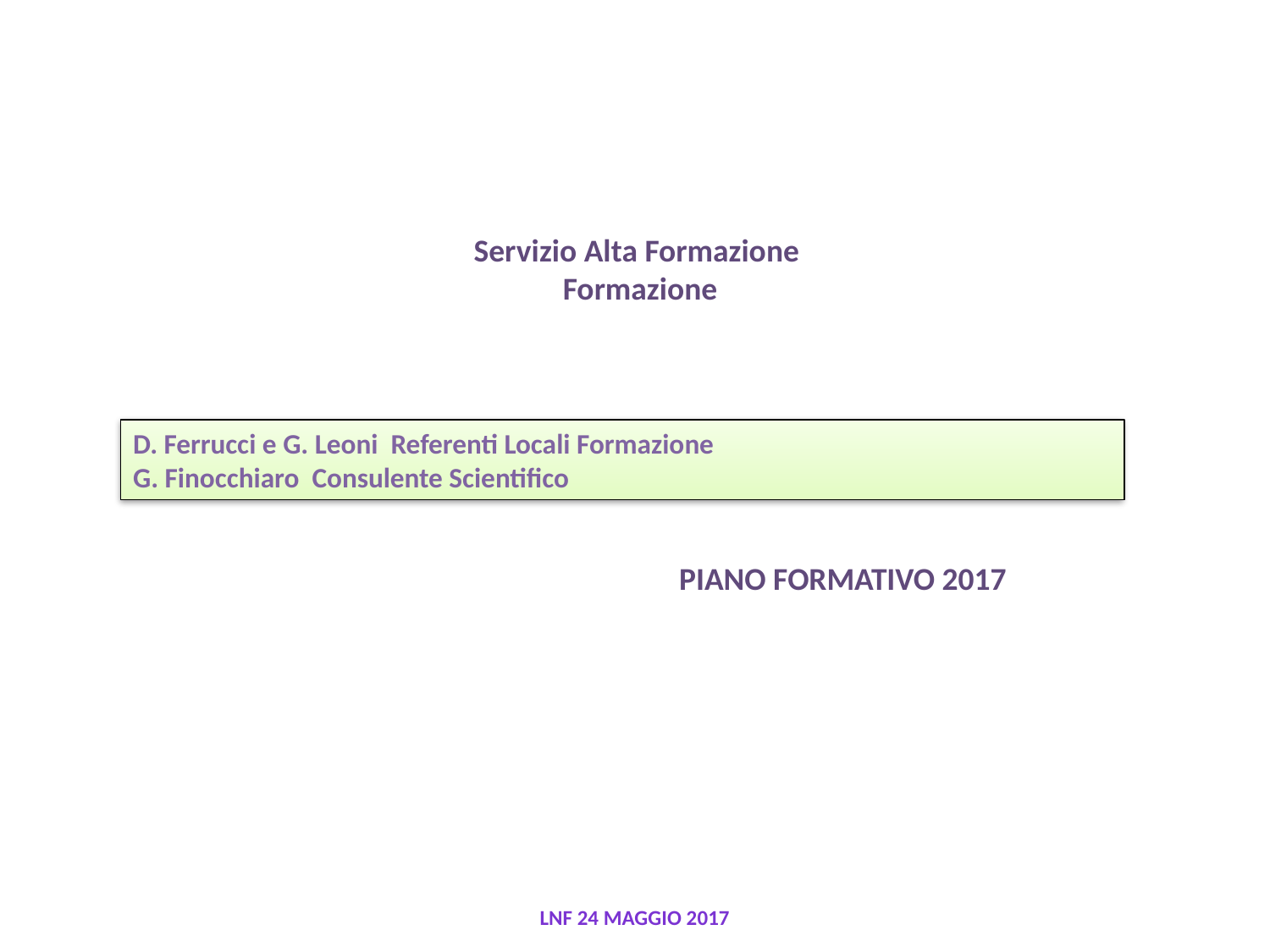

# Servizio Alta Formazione Formazione
D. Ferrucci e G. Leoni  Referenti Locali Formazione
G. Finocchiaro  Consulente Scientifico
Piano Formativo 2017
LNF 24 maggio 2017